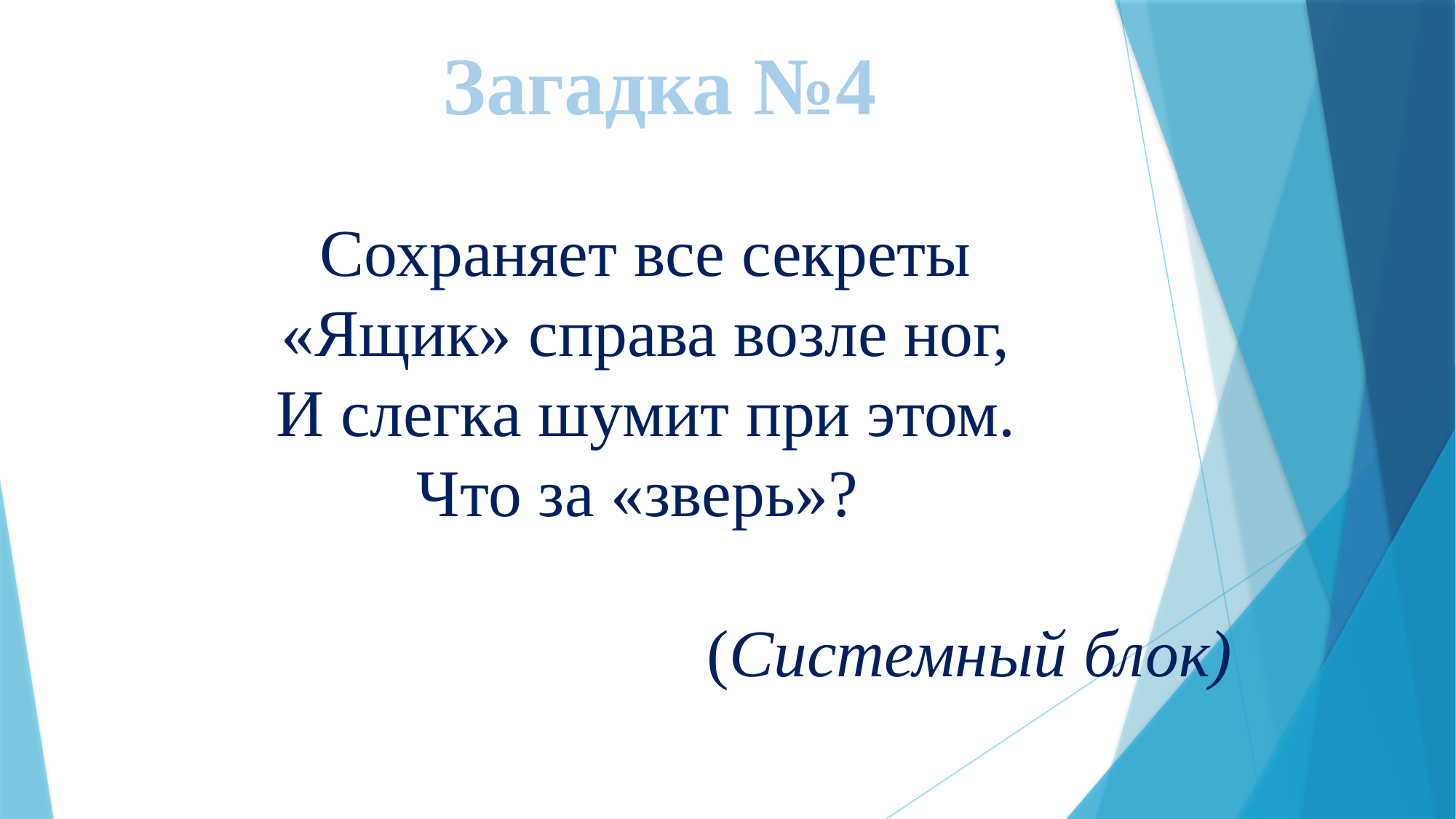

Загадка №4
Сохраняет все секреты
«Ящик» справа возле ног,
И слегка шумит при этом.
Что за «зверь»?

(Системный блок)